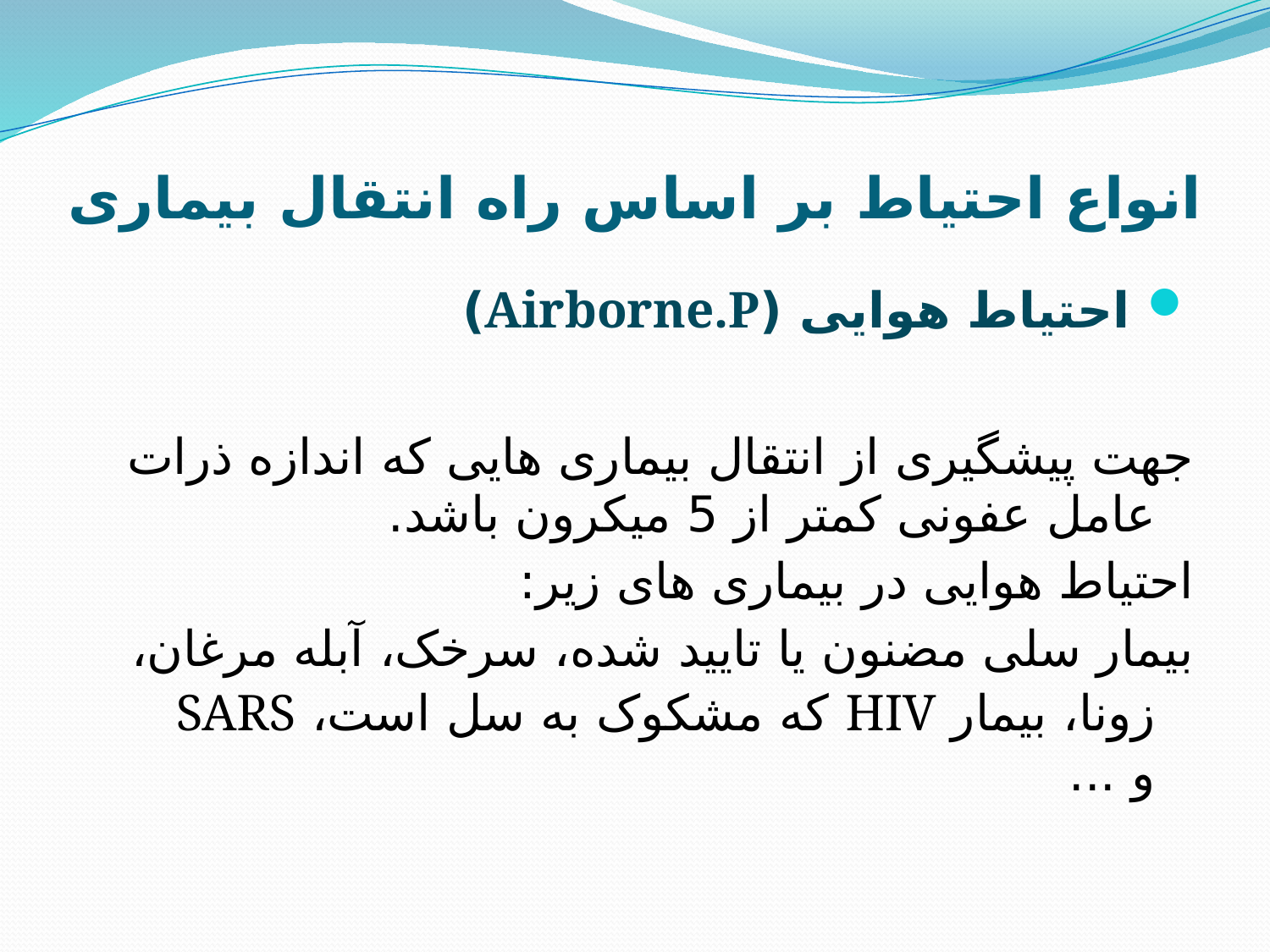

# انواع احتیاط بر اساس راه انتقال بیماری
 احتیاط هوایی (Airborne.P)

جهت پیشگیری از انتقال بیماری هایی که اندازه ذرات عامل عفونی کمتر از 5 میکرون باشد.
احتیاط هوایی در بیماری های زیر:
بیمار سلی مضنون یا تایید شده، سرخک، آبله مرغان، زونا، بیمار HIV که مشکوک به سل است، SARS و ...